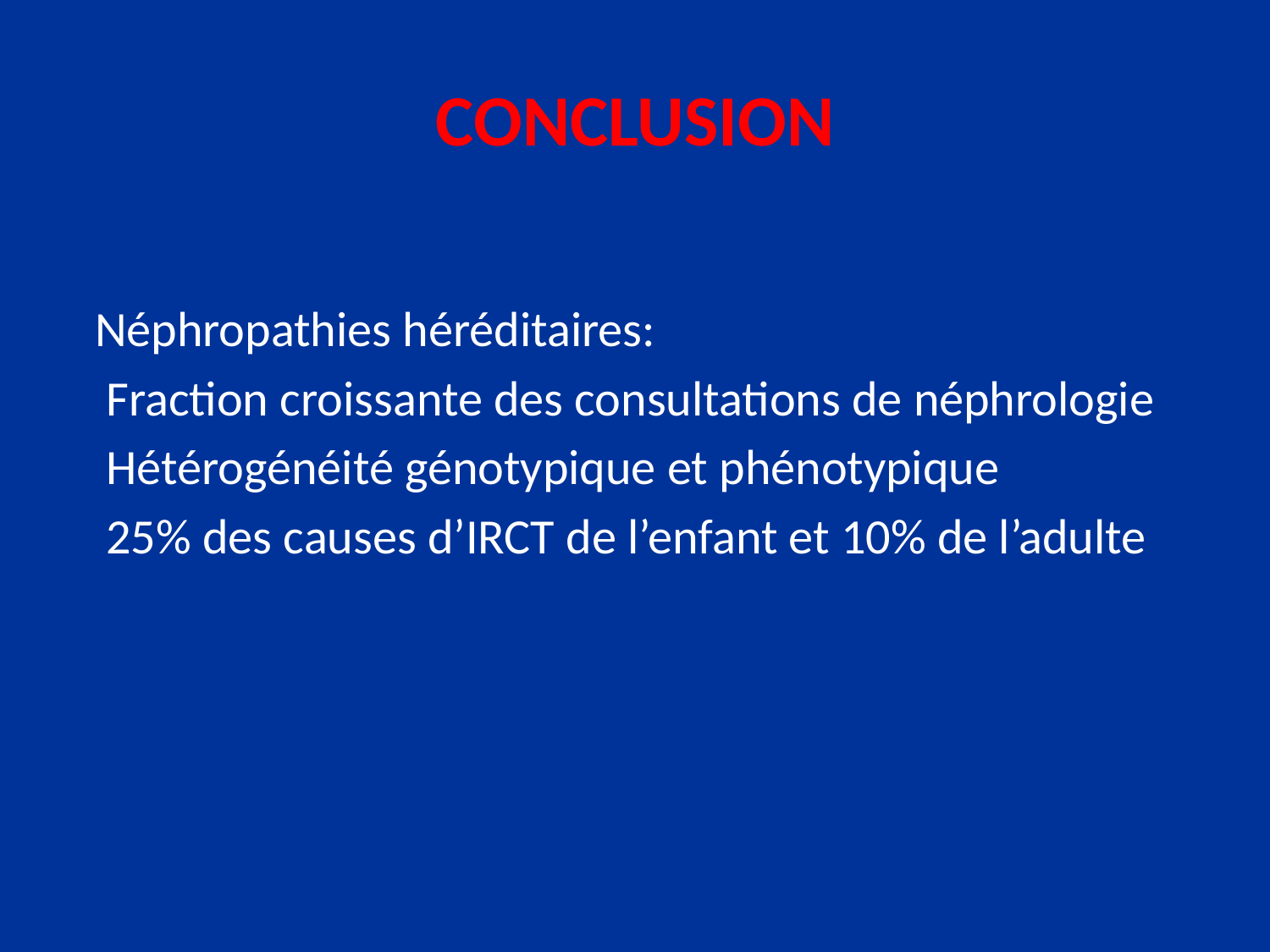

# CONCLUSION

Néphropathies héréditaires:
 Fraction croissante des consultations de néphrologie
 Hétérogénéité génotypique et phénotypique
 25% des causes d’IRCT de l’enfant et 10% de l’adulte